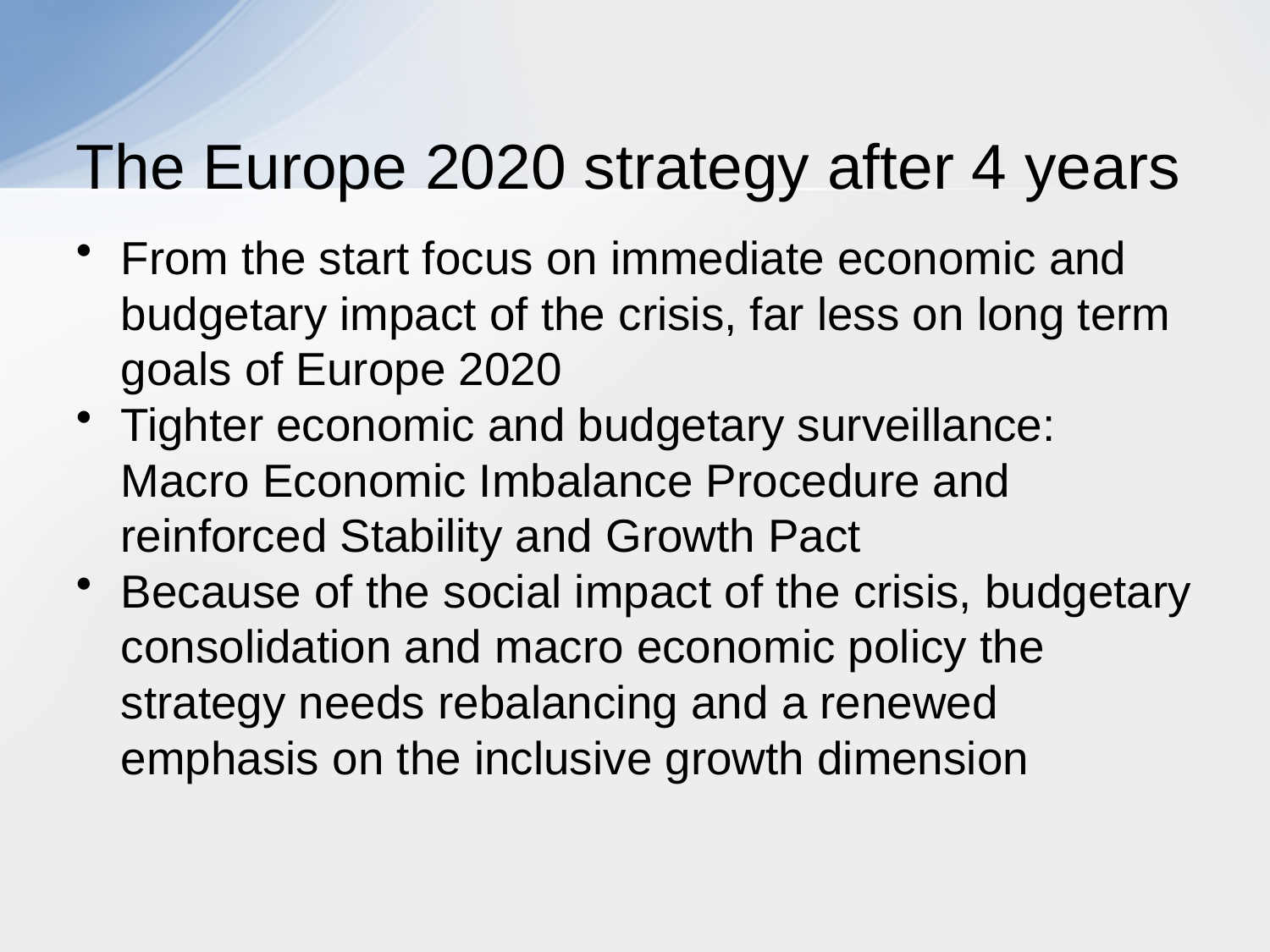

# The Europe 2020 strategy after 4 years
From the start focus on immediate economic and budgetary impact of the crisis, far less on long term goals of Europe 2020
Tighter economic and budgetary surveillance: Macro Economic Imbalance Procedure and reinforced Stability and Growth Pact
Because of the social impact of the crisis, budgetary consolidation and macro economic policy the strategy needs rebalancing and a renewed emphasis on the inclusive growth dimension